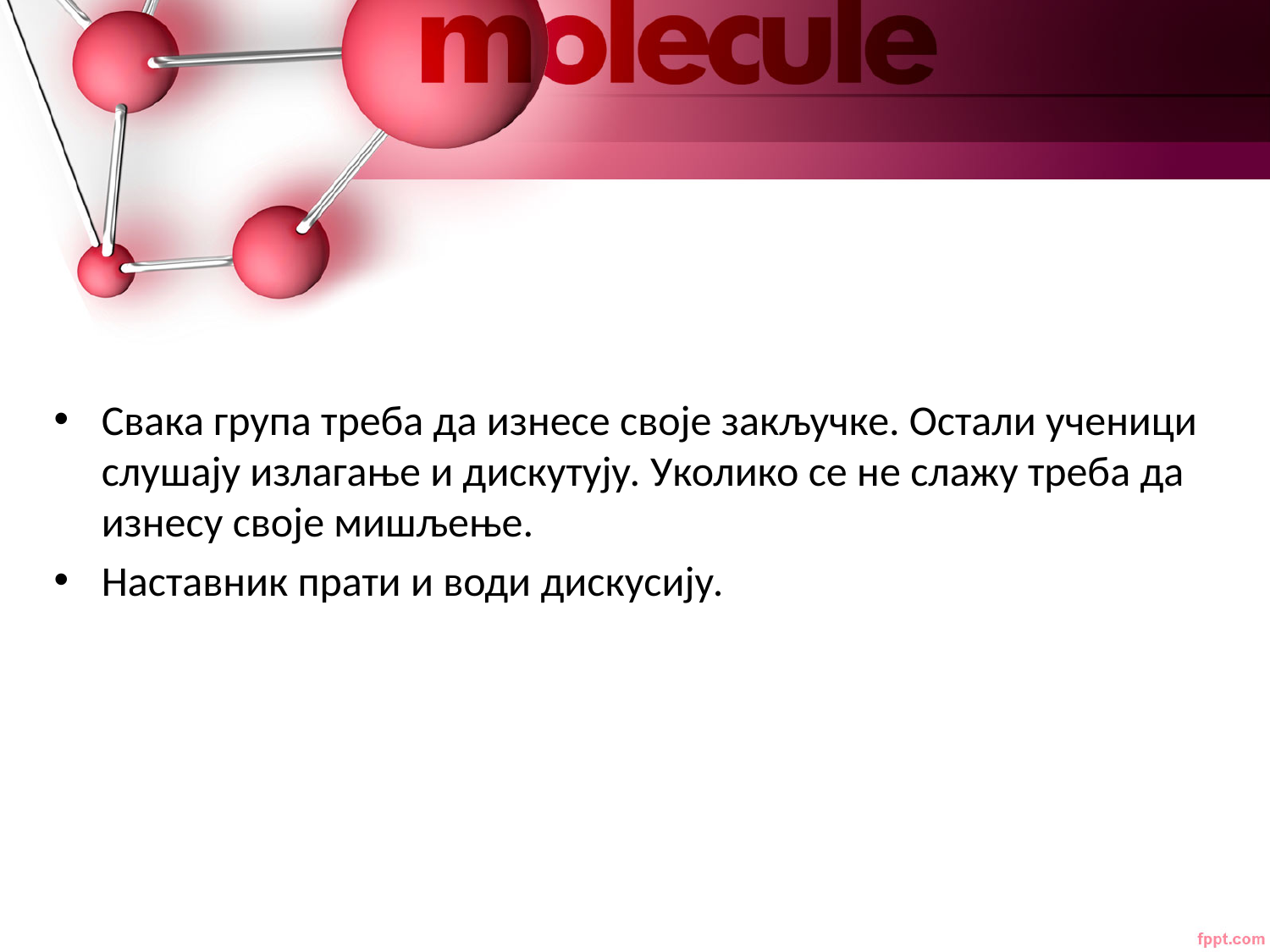

Свака група треба да изнесе своје закључке. Остали ученици слушају излагање и дискутују. Уколико се не слажу треба да изнесу своје мишљење.
Наставник прати и води дискусију.